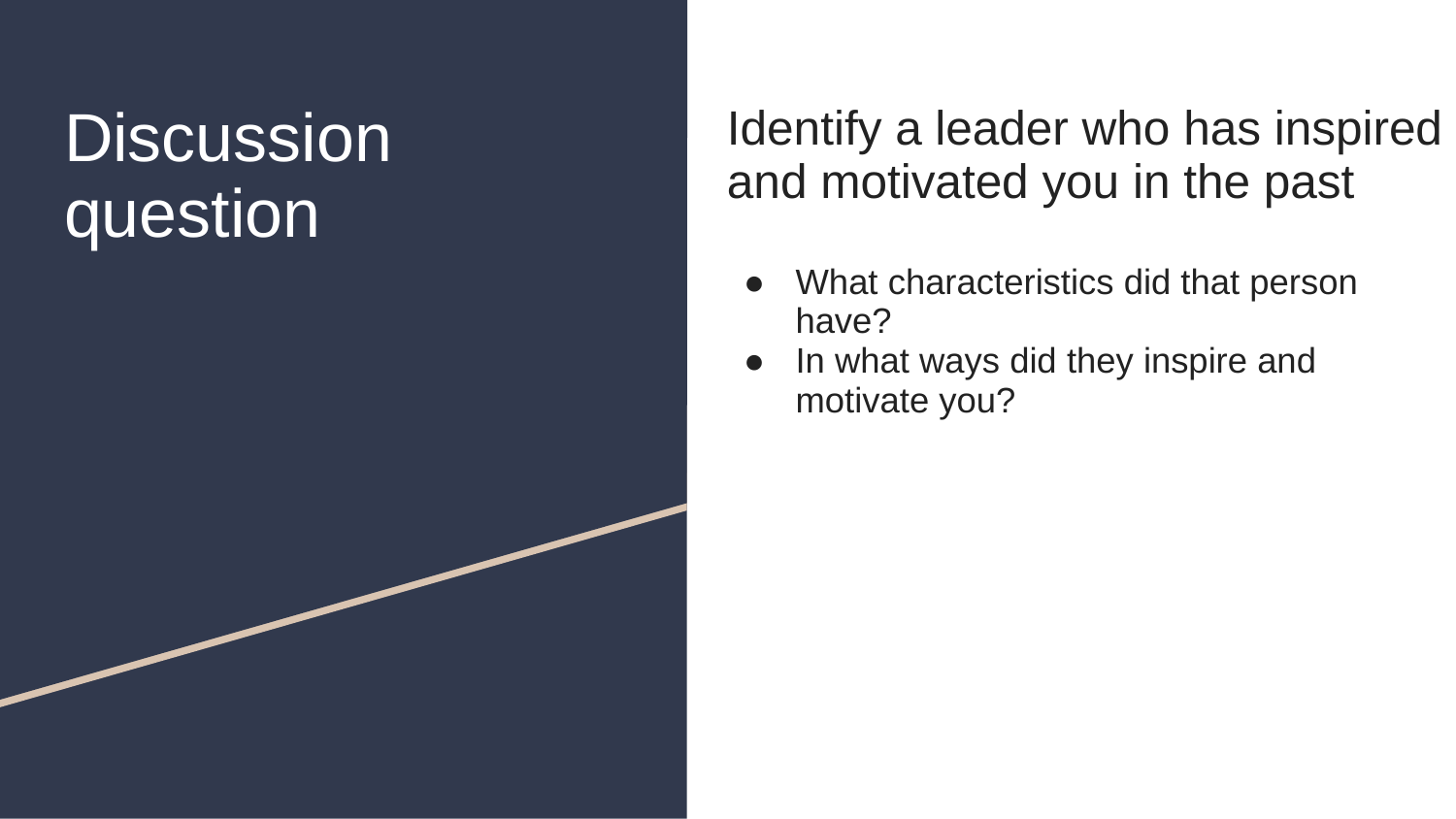

Discussion
question

# Identify a leader who has inspired and motivated you in the past

What characteristics did that person have?
In what ways did they inspire and motivate you?